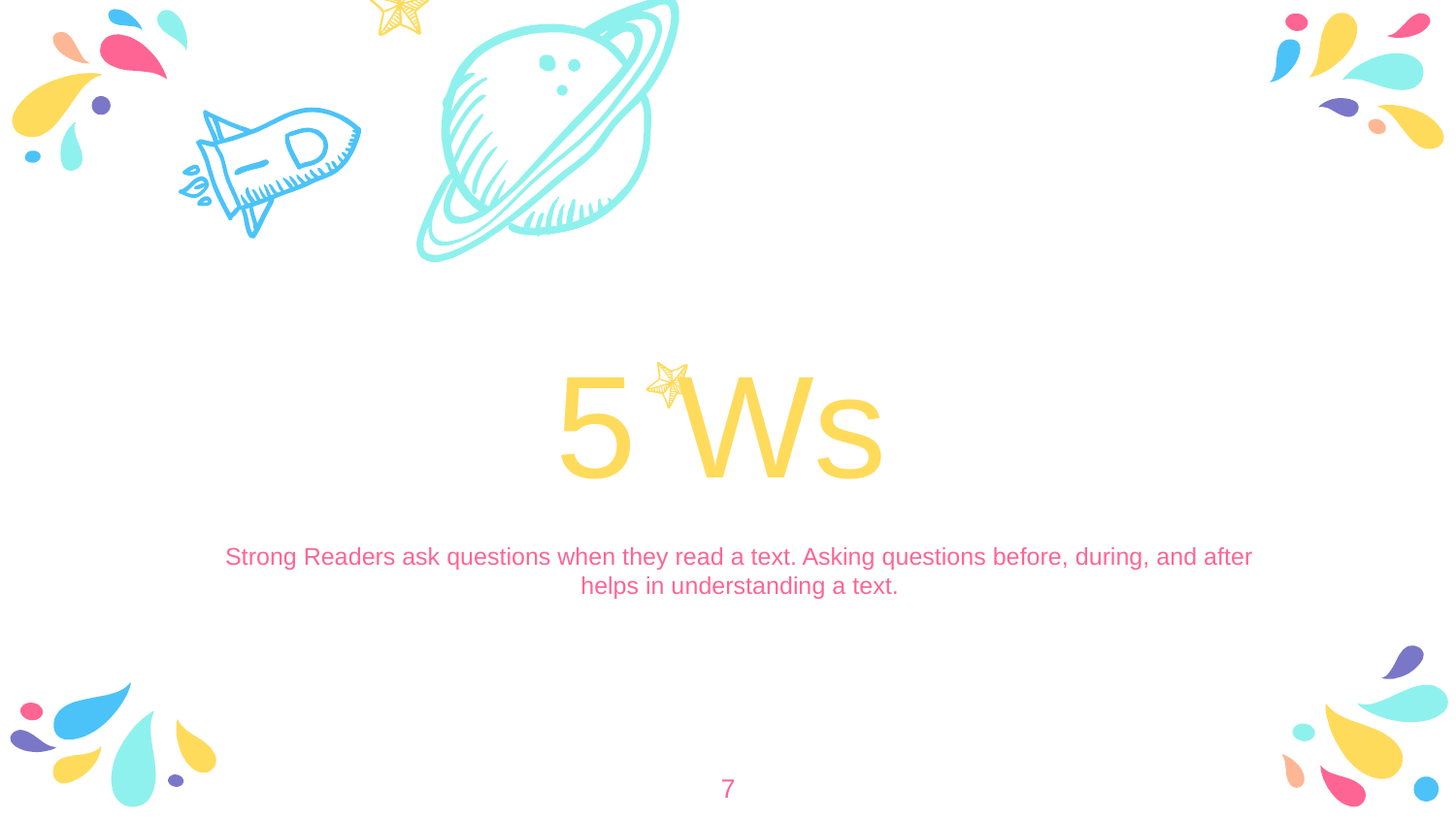

5 Ws

Strong Readers ask questions when they read a text. Asking questions before, during, and after helps in understanding a text.

7